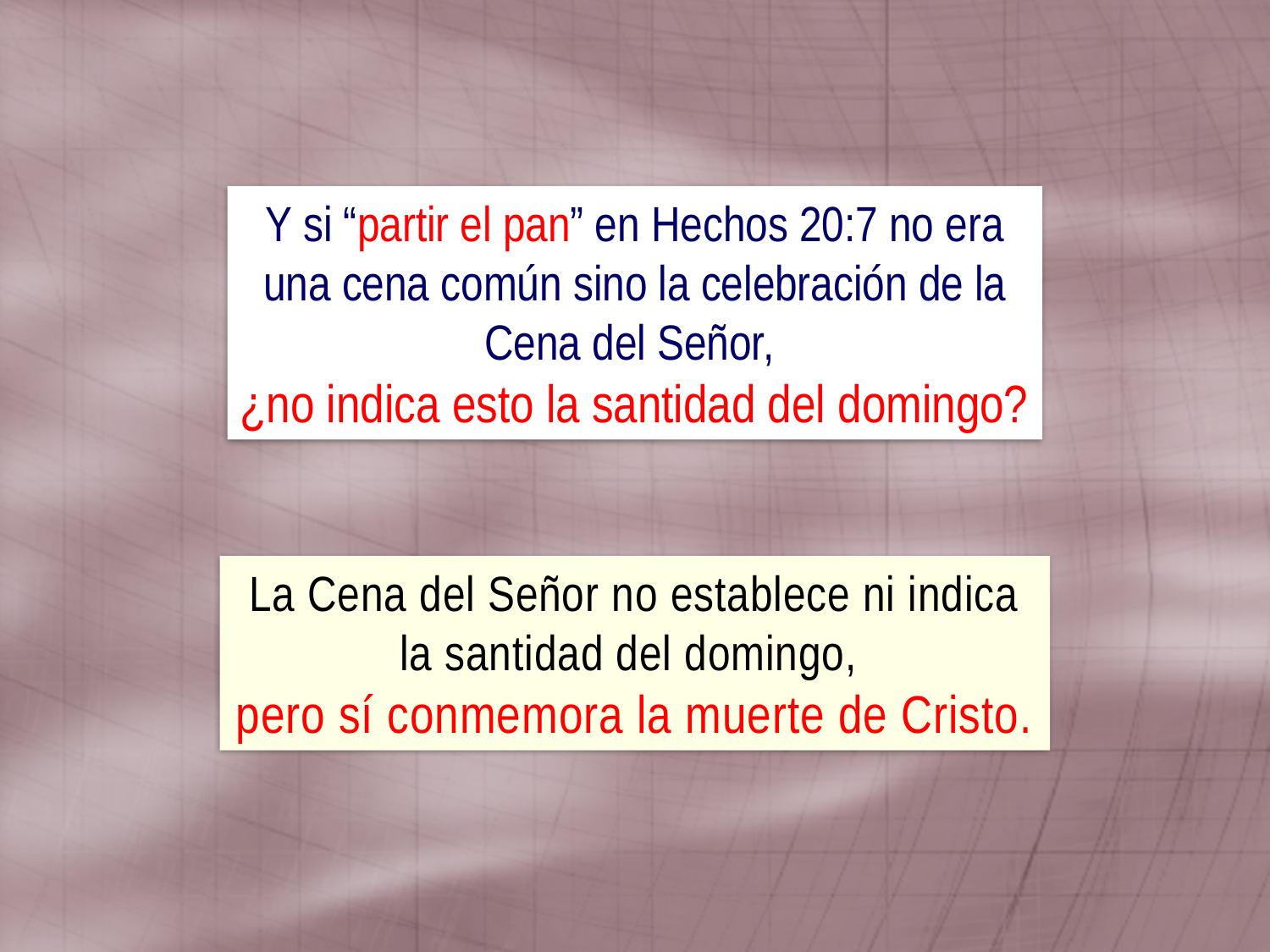

Y si “partir el pan” en Hechos 20:7 no era una cena común sino la celebración de la Cena del Señor,
¿no indica esto la santidad del domingo?
La Cena del Señor no establece ni indica la santidad del domingo,
pero sí conmemora la muerte de Cristo.